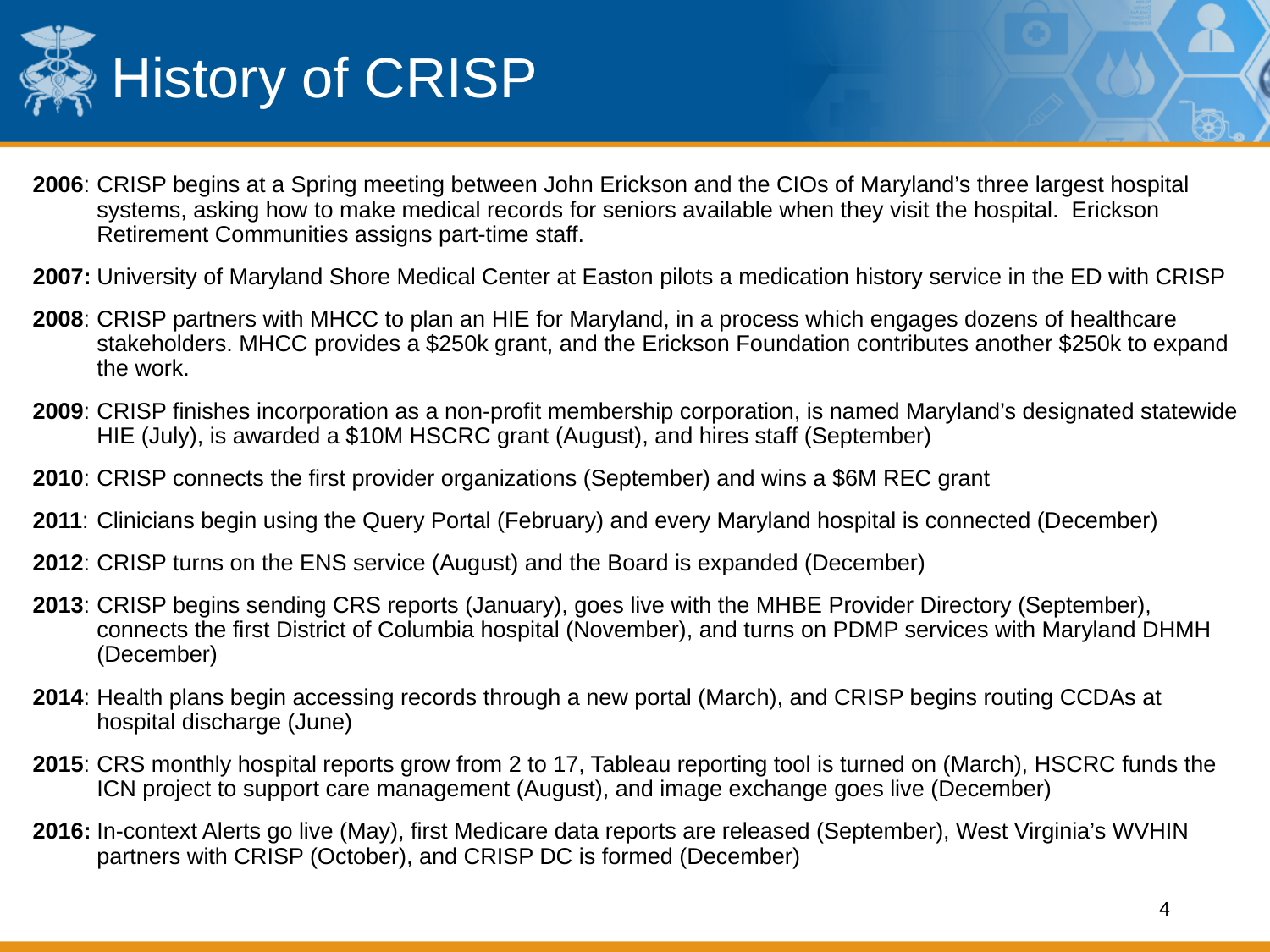

4
# History of CRISP
2006:	CRISP begins at a Spring meeting between John Erickson and the CIOs of Maryland’s three largest hospital systems, asking how to make medical records for seniors available when they visit the hospital.  Erickson Retirement Communities assigns part-time staff.
2007:	University of Maryland Shore Medical Center at Easton pilots a medication history service in the ED with CRISP
2008:	CRISP partners with MHCC to plan an HIE for Maryland, in a process which engages dozens of healthcare stakeholders. MHCC provides a $250k grant, and the Erickson Foundation contributes another $250k to expand the work.
2009:	CRISP finishes incorporation as a non-profit membership corporation, is named Maryland’s designated statewide HIE (July), is awarded a $10M HSCRC grant (August), and hires staff (September)
2010:	CRISP connects the first provider organizations (September) and wins a $6M REC grant
2011:	Clinicians begin using the Query Portal (February) and every Maryland hospital is connected (December)
2012:	CRISP turns on the ENS service (August) and the Board is expanded (December)
2013:	CRISP begins sending CRS reports (January), goes live with the MHBE Provider Directory (September), connects the first District of Columbia hospital (November), and turns on PDMP services with Maryland DHMH (December)
2014:	Health plans begin accessing records through a new portal (March), and CRISP begins routing CCDAs at hospital discharge (June)
2015:	CRS monthly hospital reports grow from 2 to 17, Tableau reporting tool is turned on (March), HSCRC funds the ICN project to support care management (August), and image exchange goes live (December)
2016:	In-context Alerts go live (May), first Medicare data reports are released (September), West Virginia’s WVHIN partners with CRISP (October), and CRISP DC is formed (December)